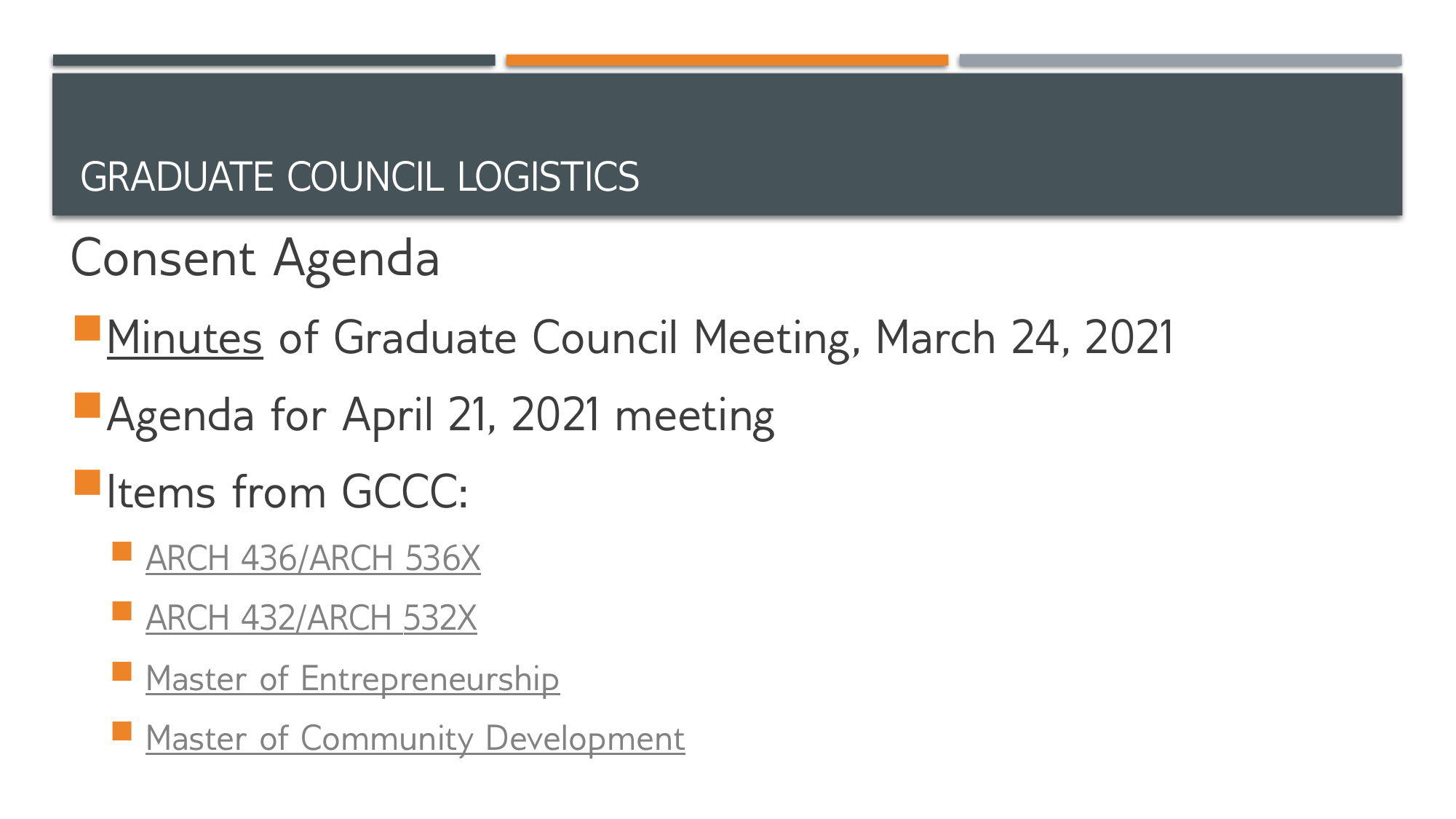

# Graduate Council Logistics
Consent Agenda
Minutes of Graduate Council Meeting, March 24, 2021
Agenda for April 21, 2021 meeting
Items from GCCC:
ARCH 436/ARCH 536X
ARCH 432/ARCH 532X
Master of Entrepreneurship
Master of Community Development